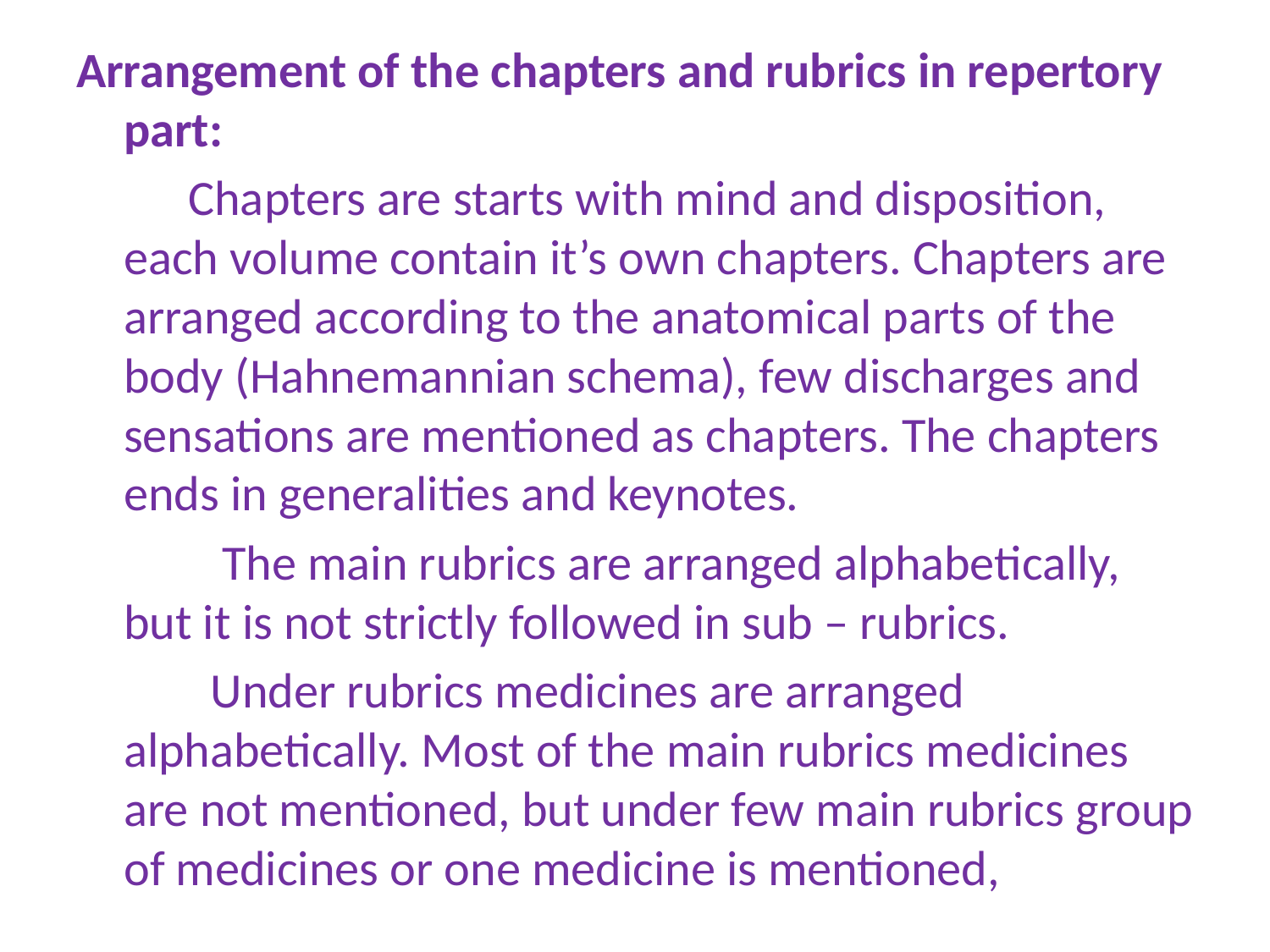

Arrangement of the chapters and rubrics in repertory part:
          Chapters are starts with mind and disposition, each volume contain it’s own chapters. Chapters are arranged according to the anatomical parts of the body (Hahnemannian schema), few discharges and sensations are mentioned as chapters. The chapters ends in generalities and keynotes.
             The main rubrics are arranged alphabetically, but it is not strictly followed in sub – rubrics.
            Under rubrics medicines are arranged alphabetically. Most of the main rubrics medicines are not mentioned, but under few main rubrics group of medicines or one medicine is mentioned,